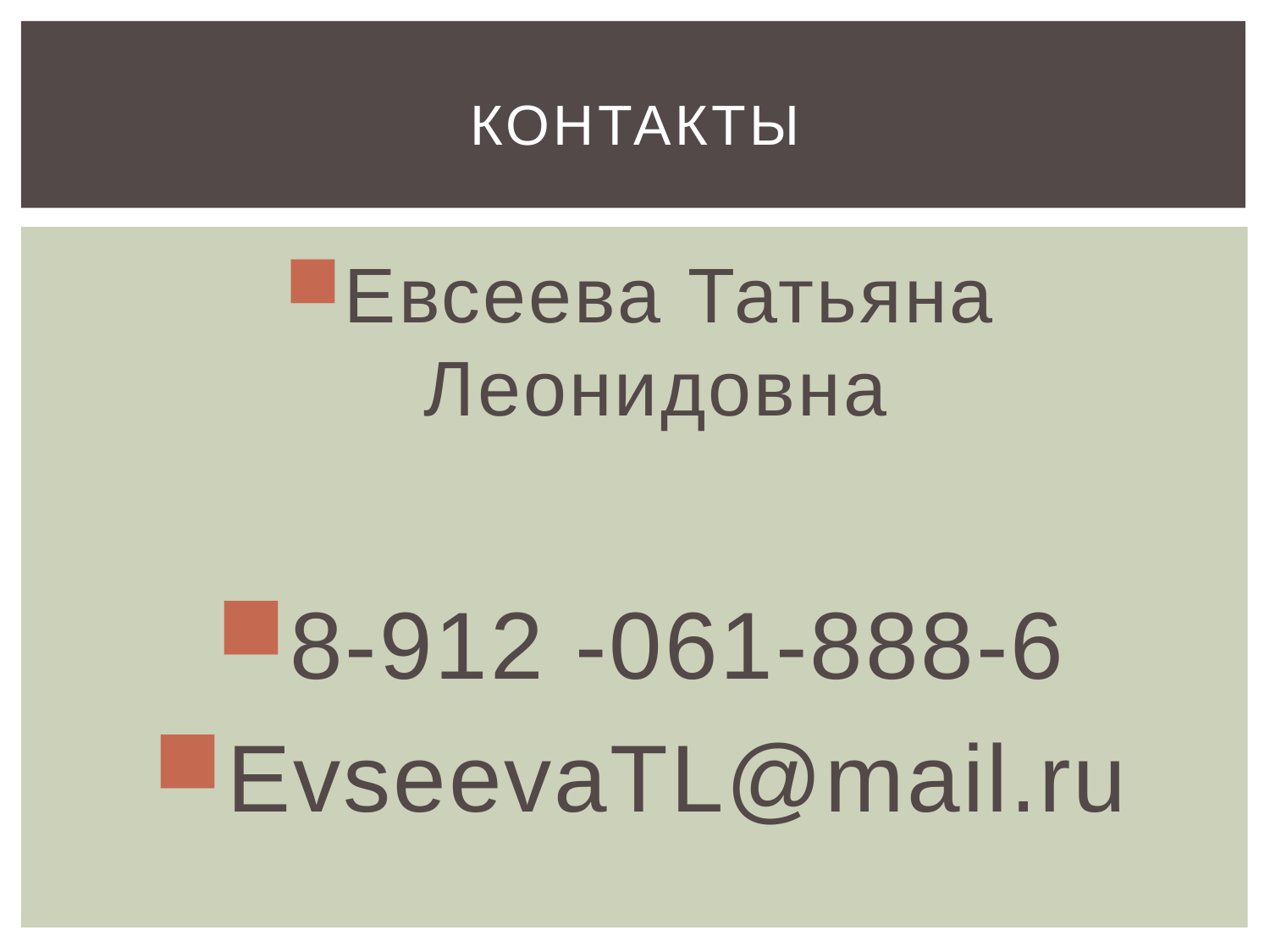

# Контакты
Евсеева Татьяна Леонидовна

8-912 -061-888-6
EvseevaTL@mail.ru